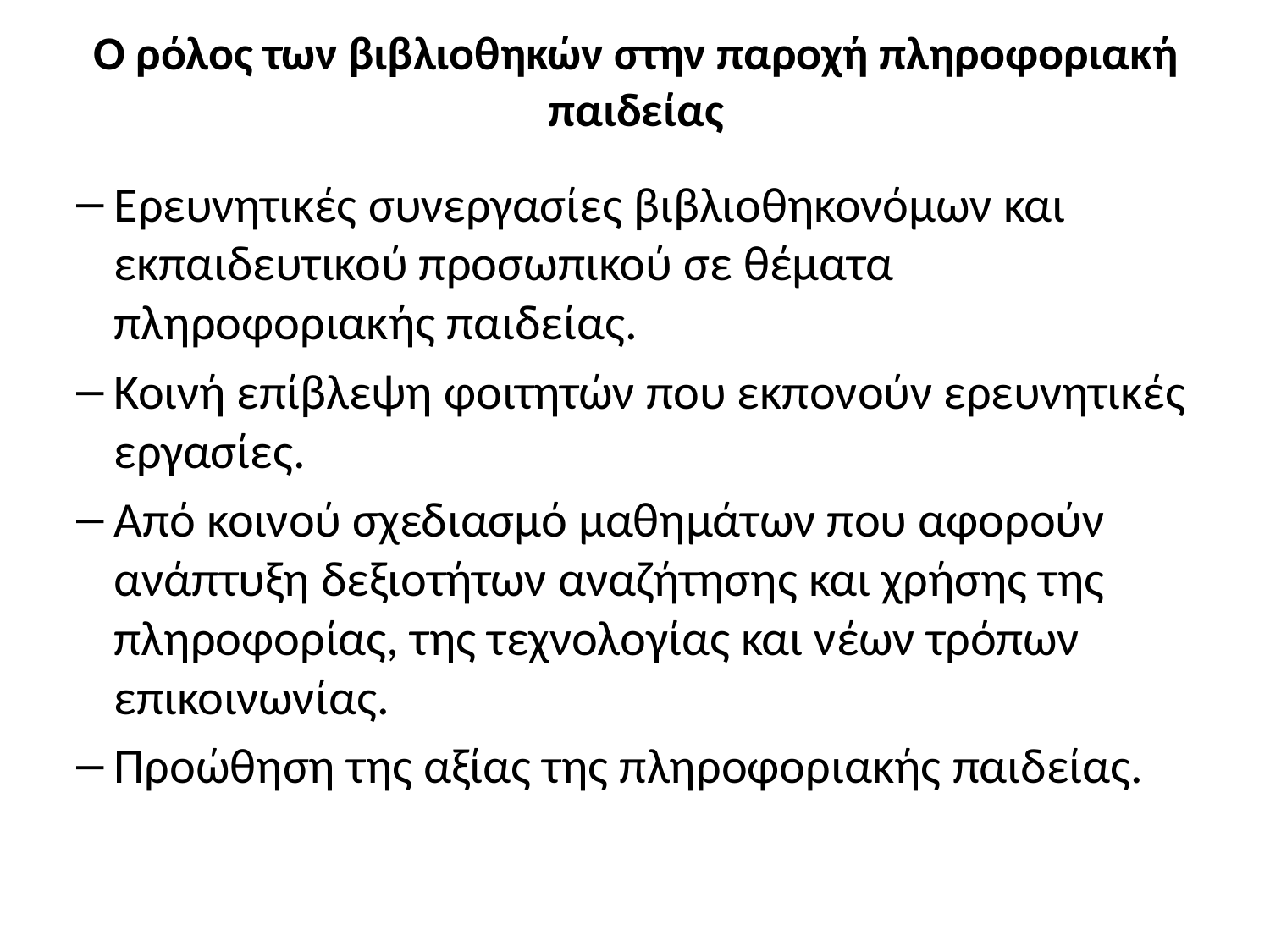

# Ο ρόλος των βιβλιοθηκών στην παροχή πληροφοριακή παιδείας
Ερευνητικές συνεργασίες βιβλιοθηκονόμων και εκπαιδευτικού προσωπικού σε θέματα πληροφοριακής παιδείας.
Κοινή επίβλεψη φοιτητών που εκπονούν ερευνητικές εργασίες.
Από κοινού σχεδιασμό μαθημάτων που αφορούν ανάπτυξη δεξιοτήτων αναζήτησης και χρήσης της πληροφορίας, της τεχνολογίας και νέων τρόπων επικοινωνίας.
Προώθηση της αξίας της πληροφοριακής παιδείας.